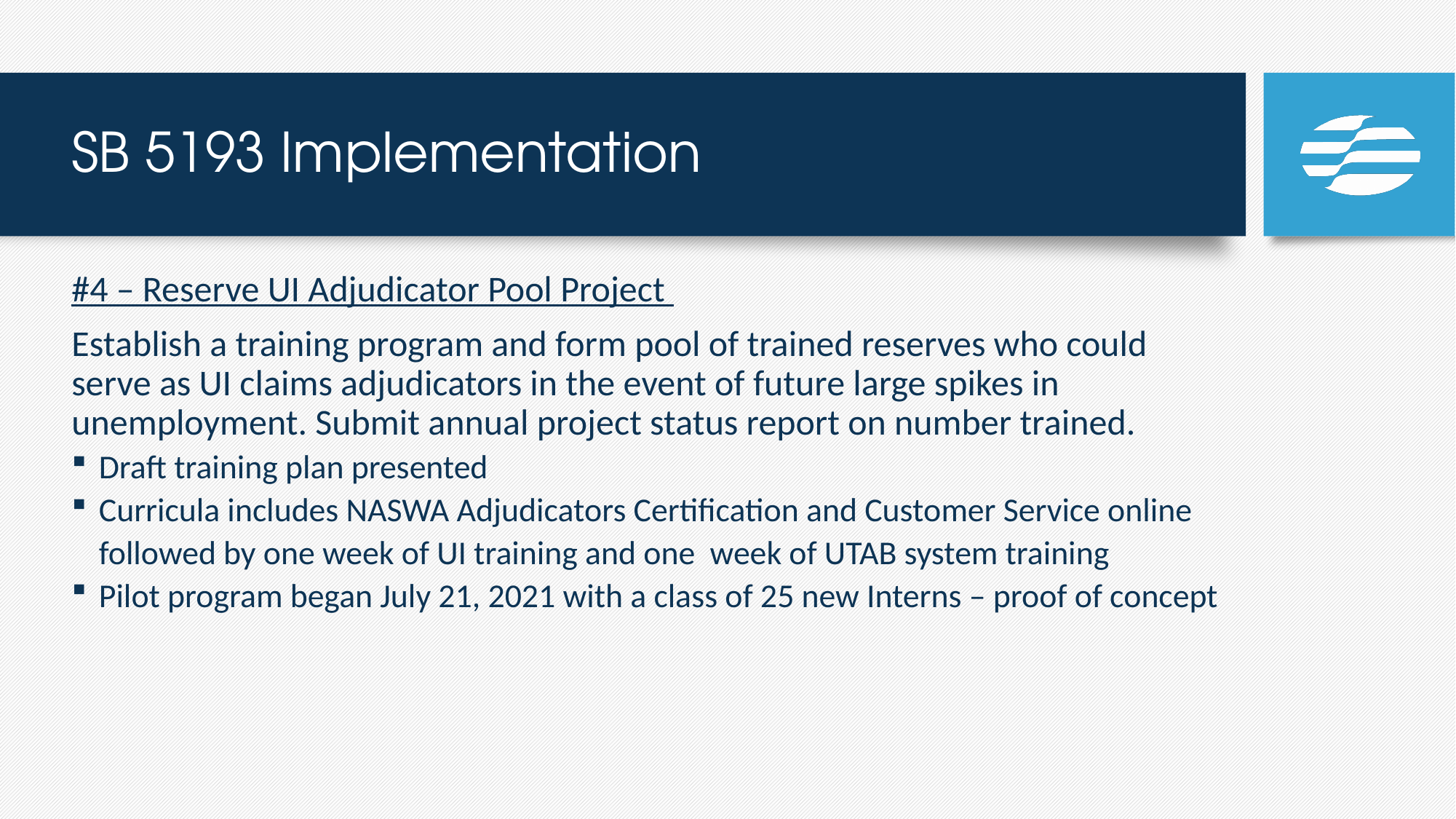

# SB 5193 Implementation
#4 – Reserve UI Adjudicator Pool Project
Establish a training program and form pool of trained reserves who could serve as UI claims adjudicators in the event of future large spikes in unemployment. Submit annual project status report on number trained.
Draft training plan presented
Curricula includes NASWA Adjudicators Certification and Customer Service online followed by one week of UI training and one  week of UTAB system training
Pilot program began July 21, 2021 with a class of 25 new Interns – proof of concept